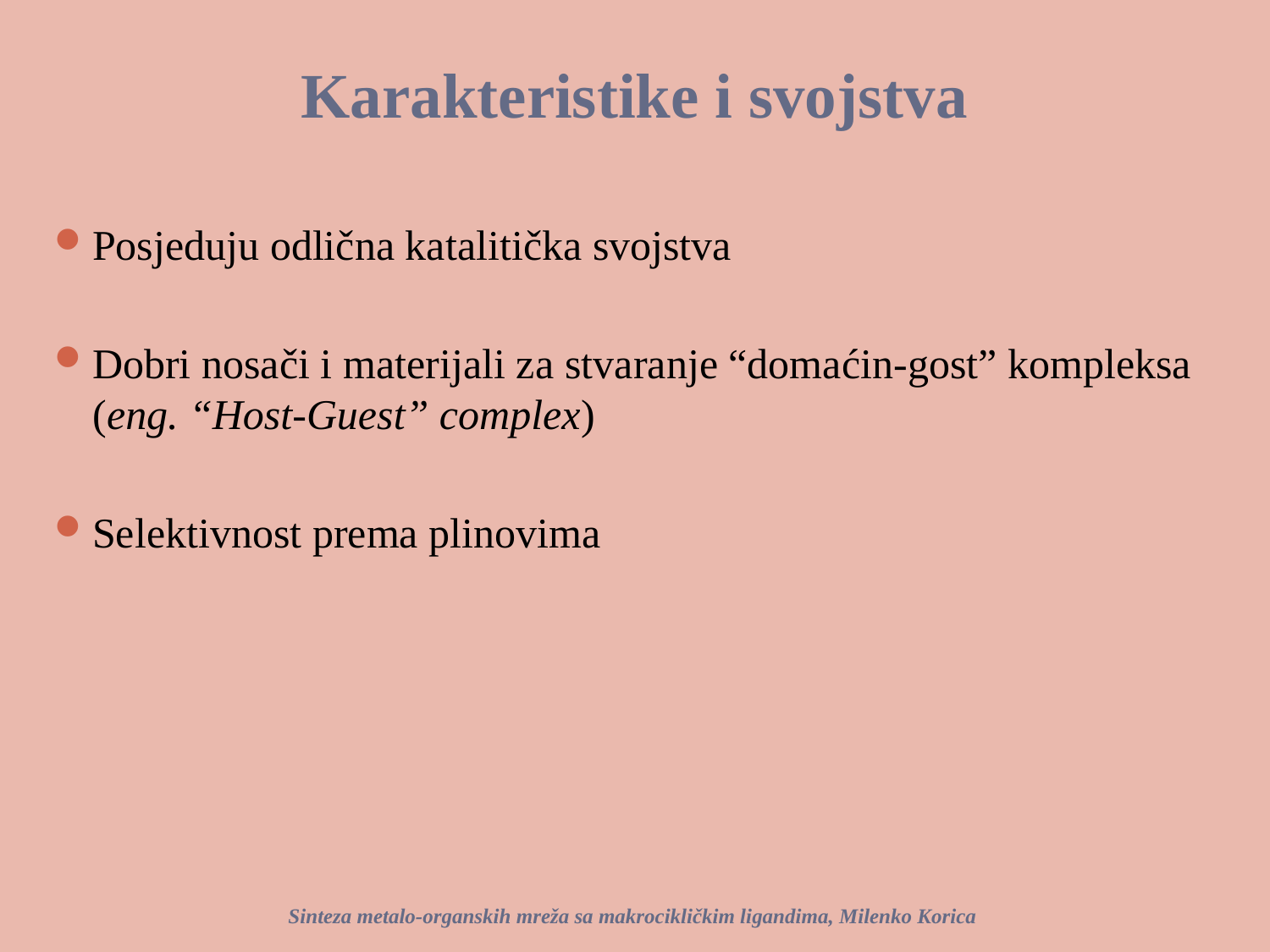

# Karakteristike i svojstva
Posjeduju odlična katalitička svojstva

Dobri nosači i materijali za stvaranje “domaćin-gost” kompleksa (eng. “Host-Guest” complex)

Selektivnost prema plinovima

Sinteza metalo-organskih mreža sa makrocikličkim ligandima, Milenko Korica